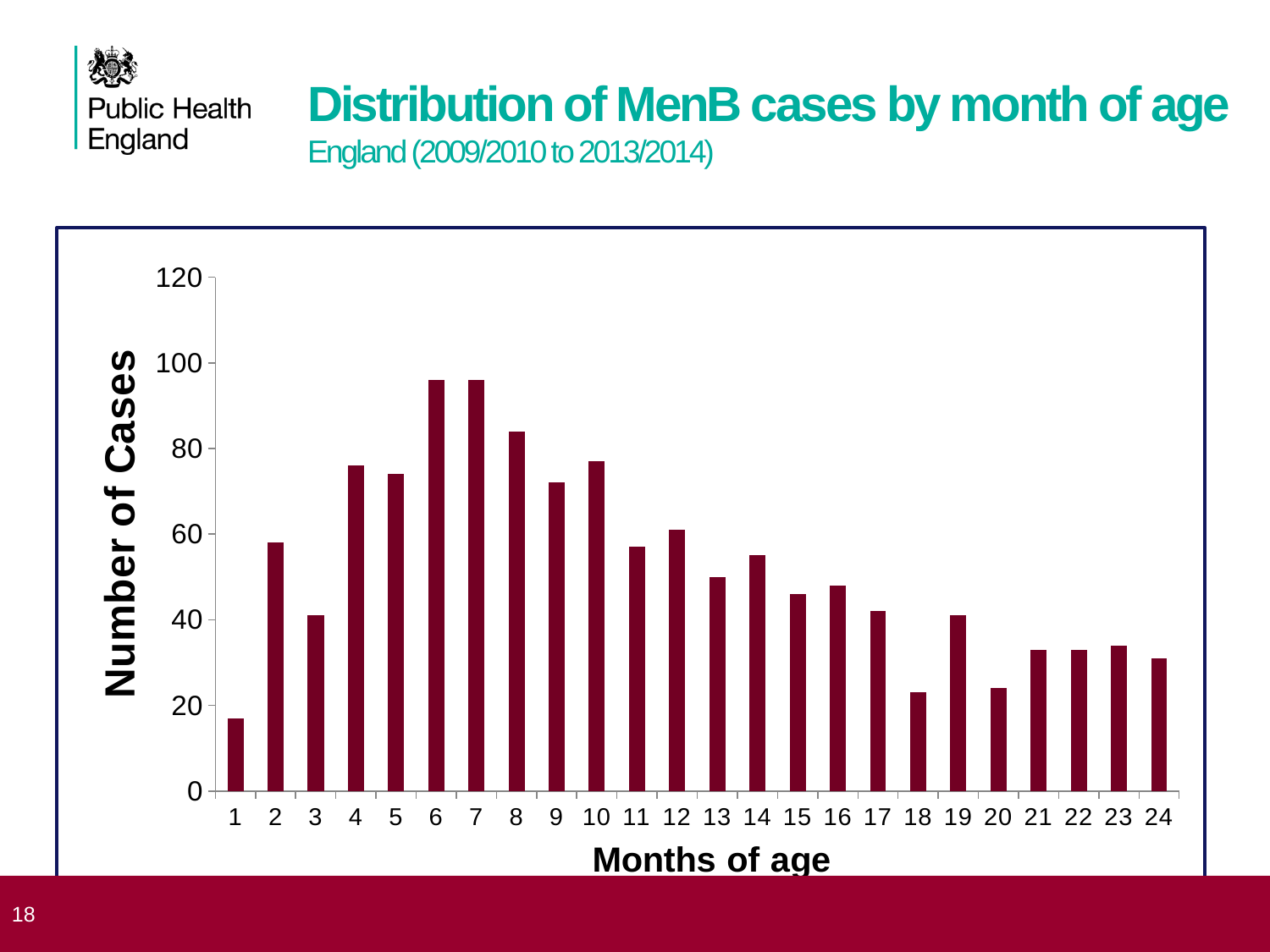

Distribution of MenB cases by month of age
England (2009/2010 to 2013/2014)

### Chart

| Category | Sum of 5 years |
|---|---|
  18
Immunisation against meningococcal B disease for infants aged from 8 weeks